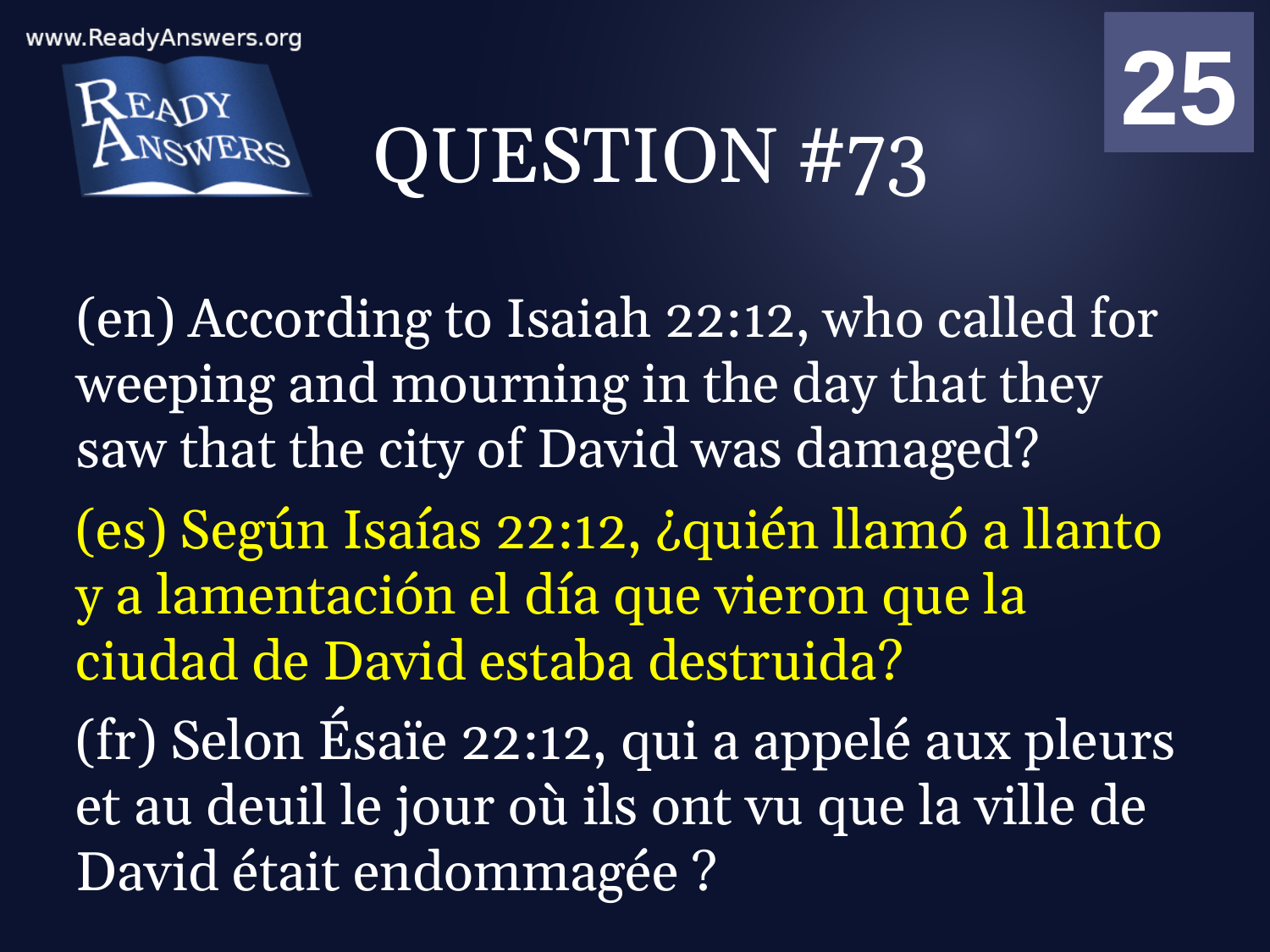

01
02
03
04
05
06
07
08
09
10
11
12
13
14
15
16
17
18
19
20
21
22
23
24
25
00
# QUESTION #73
(en) According to Isaiah 22:12, who called for weeping and mourning in the day that they saw that the city of David was damaged?
(es) Según Isaías 22:12, ¿quién llamó a llanto y a lamentación el día que vieron que la ciudad de David estaba destruida?
(fr) Selon Ésaïe 22:12, qui a appelé aux pleurs et au deuil le jour où ils ont vu que la ville de David était endommagée ?